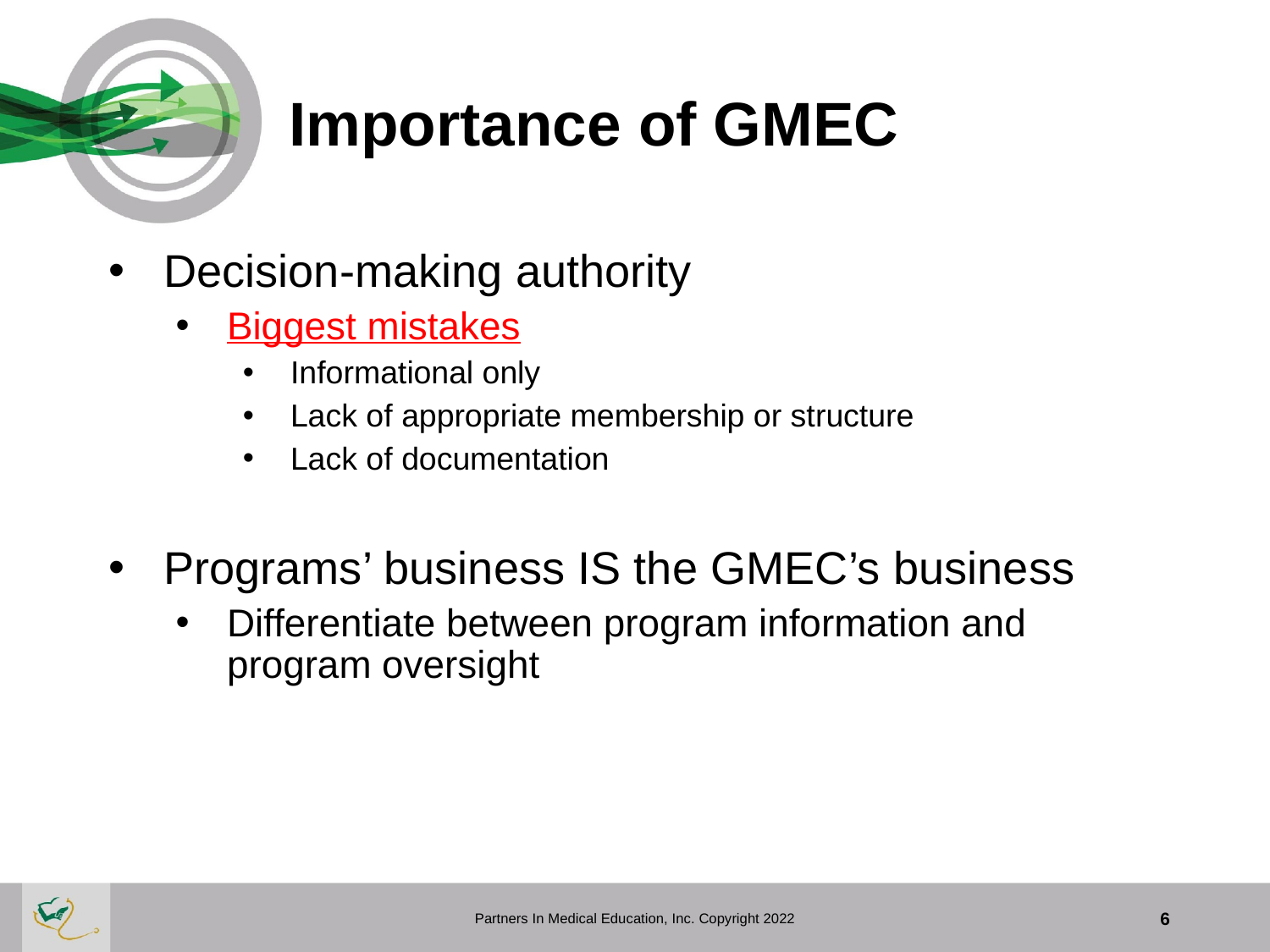

# Importance of GMEC
Decision-making authority
Biggest mistakes
Informational only
Lack of appropriate membership or structure
Lack of documentation

Programs’ business IS the GMEC’s business
Differentiate between program information and program oversight

Partners In Medical Education, Inc. Copyright 2022
6